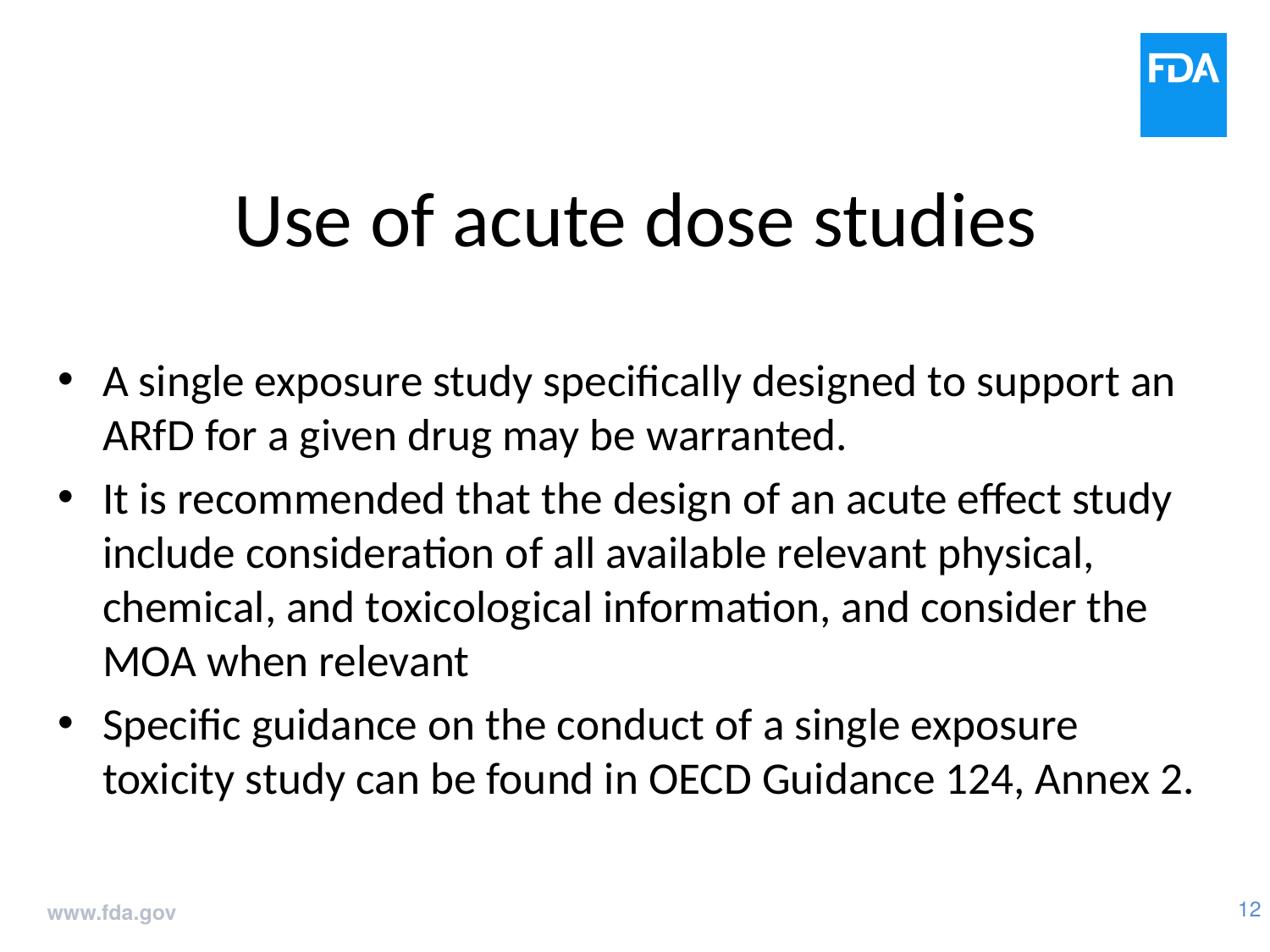

# Use of acute dose studies
A single exposure study specifically designed to support an ARfD for a given drug may be warranted.
It is recommended that the design of an acute effect study include consideration of all available relevant physical, chemical, and toxicological information, and consider the MOA when relevant
Specific guidance on the conduct of a single exposure toxicity study can be found in OECD Guidance 124, Annex 2.

www.fda.gov